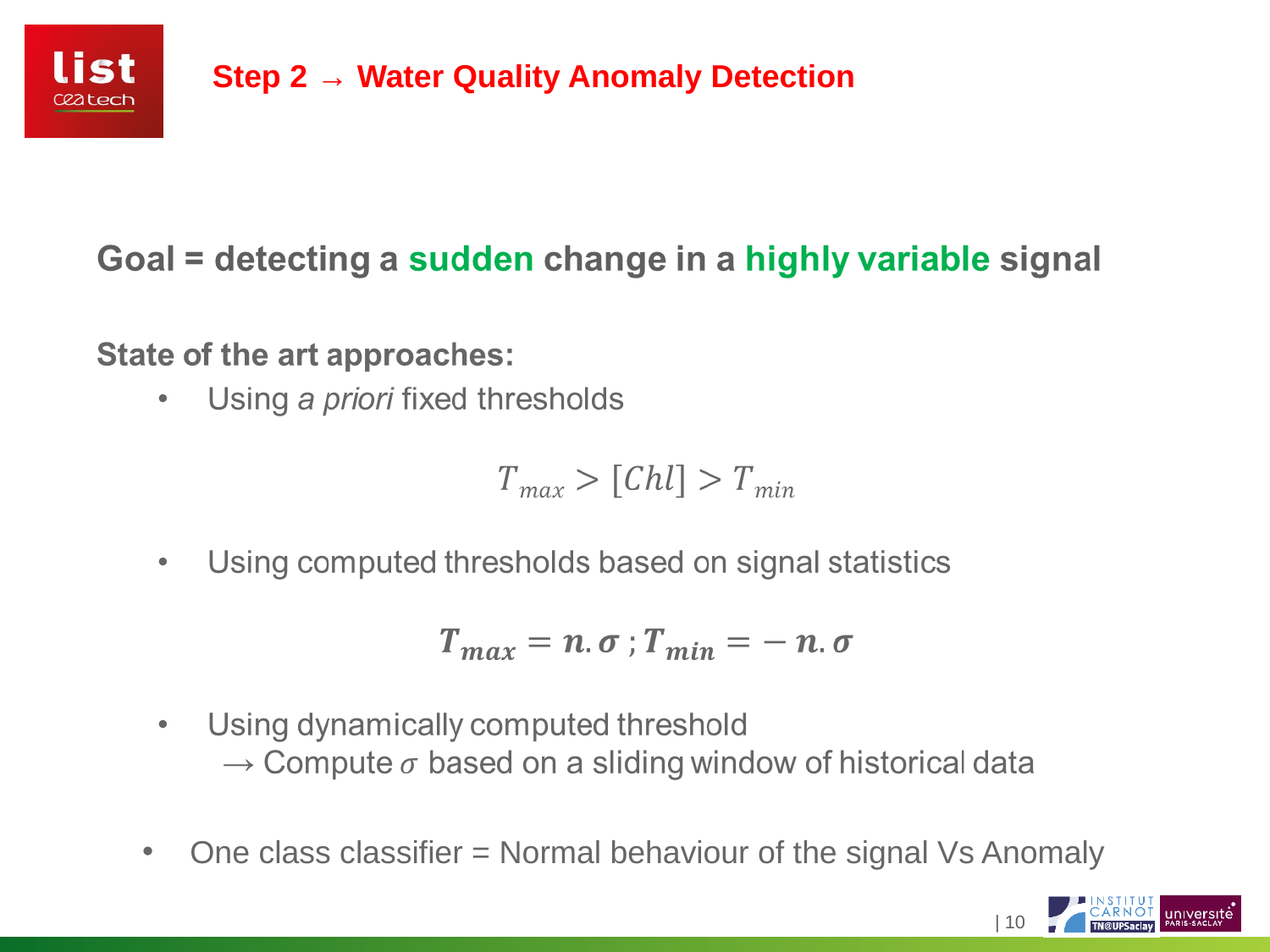

Step 2 → Water Quality Anomaly Detection

One class classifier = Normal behaviour of the signal Vs Anomaly